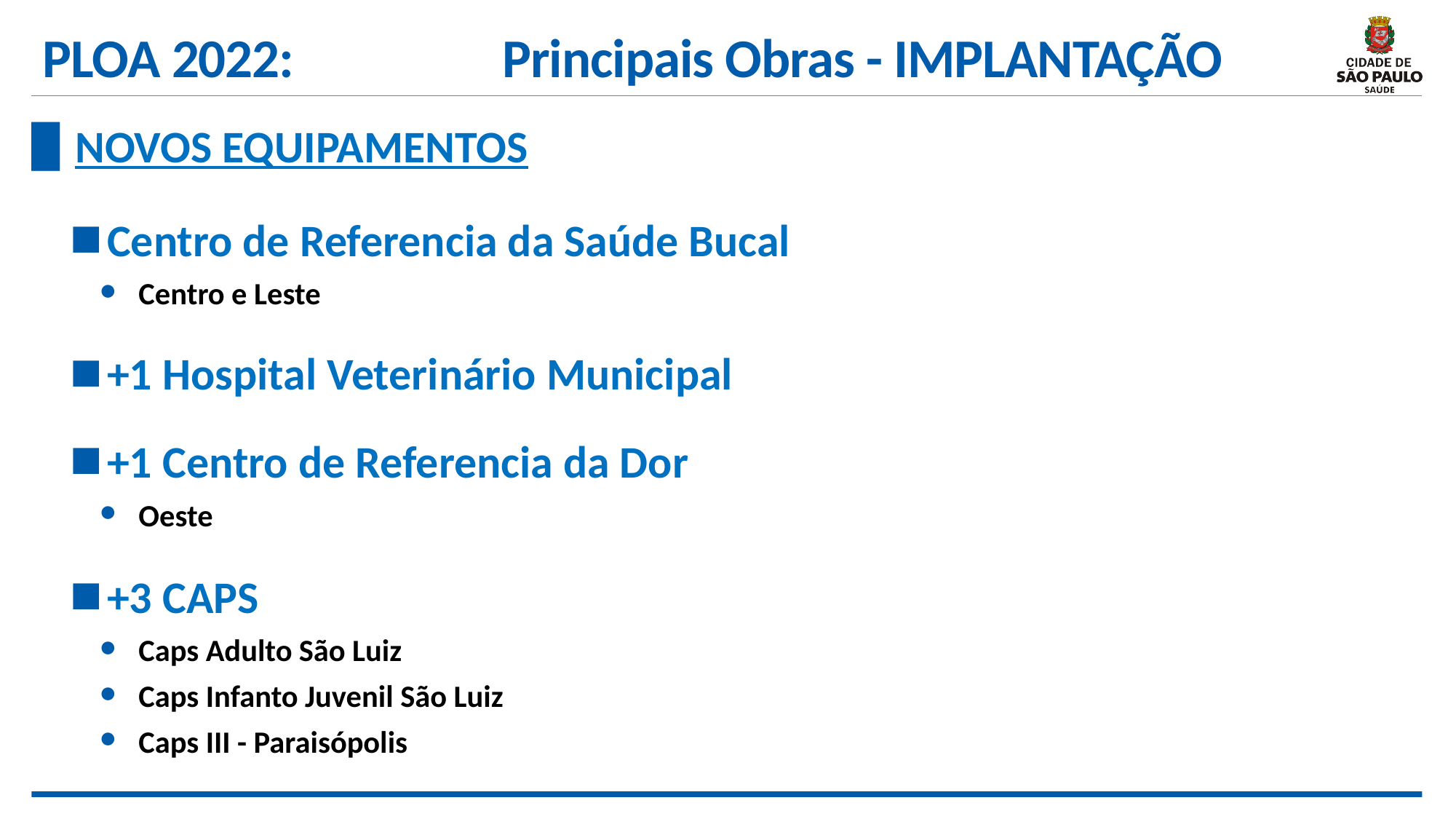

# PLOA 2022:                  Principais Obras - IMPLANTAÇÃO
NOVOS EQUIPAMENTOS

Centro de Referencia da Saúde Bucal
Centro e Leste

+1 Hospital Veterinário Municipal

+1 Centro de Referencia da Dor
Oeste

+3 CAPS
Caps Adulto São Luiz
Caps Infanto Juvenil São Luiz
Caps III - Paraisópolis